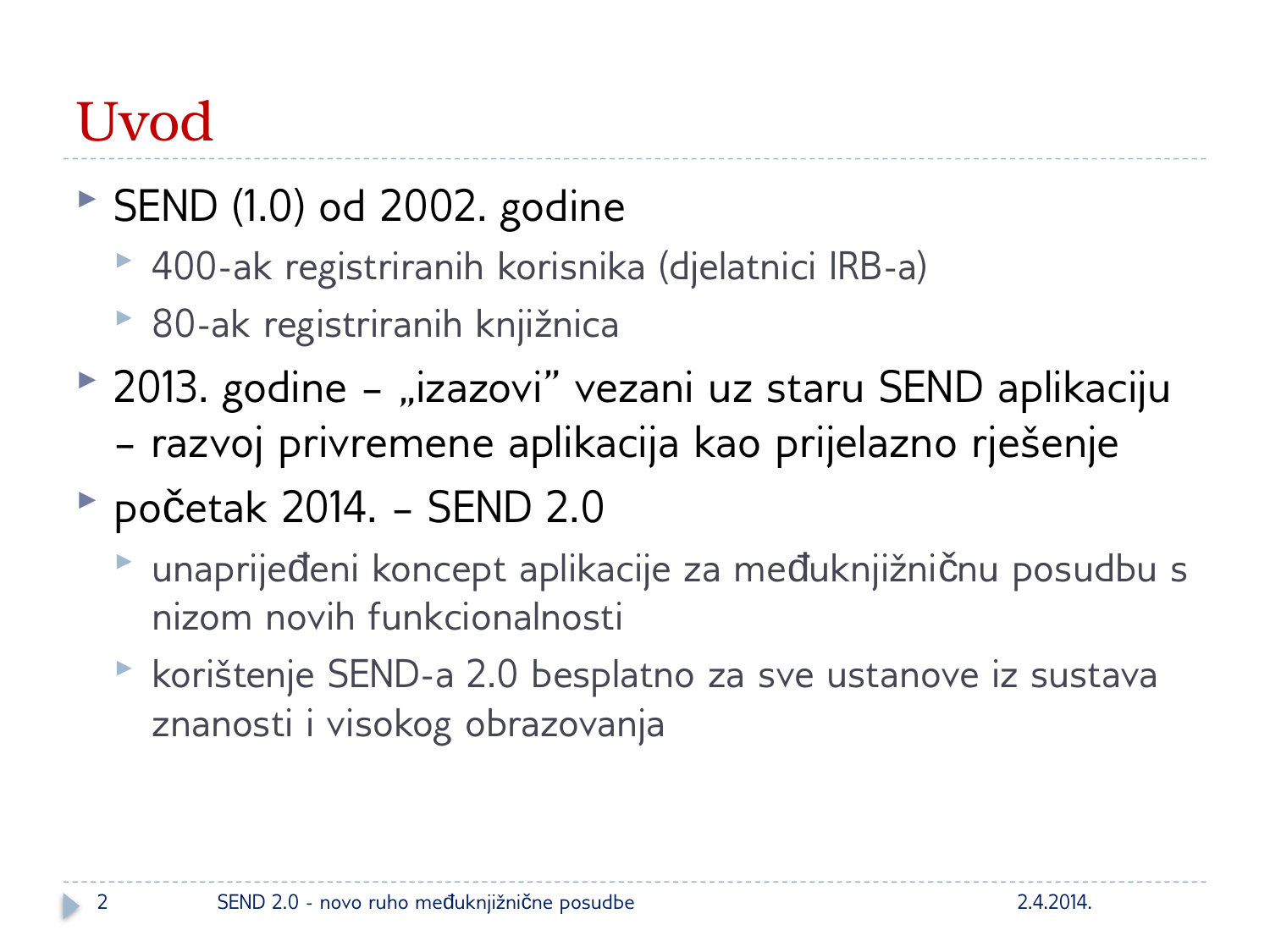

# Uvod
SEND (1.0) od 2002. godine
400-ak registriranih korisnika (djelatnici IRB-a)
80-ak registriranih knjižnica
2013. godine – „izazovi” vezani uz staru SEND aplikaciju – razvoj privremene aplikacija kao prijelazno rješenje
početak 2014. – SEND 2.0
unaprijeđeni koncept aplikacije za međuknjižničnu posudbu s nizom novih funkcionalnosti
korištenje SEND-a 2.0 besplatno za sve ustanove iz sustava znanosti i visokog obrazovanja
2
SEND 2.0 - novo ruho međuknjižnične posudbe
2.4.2014.